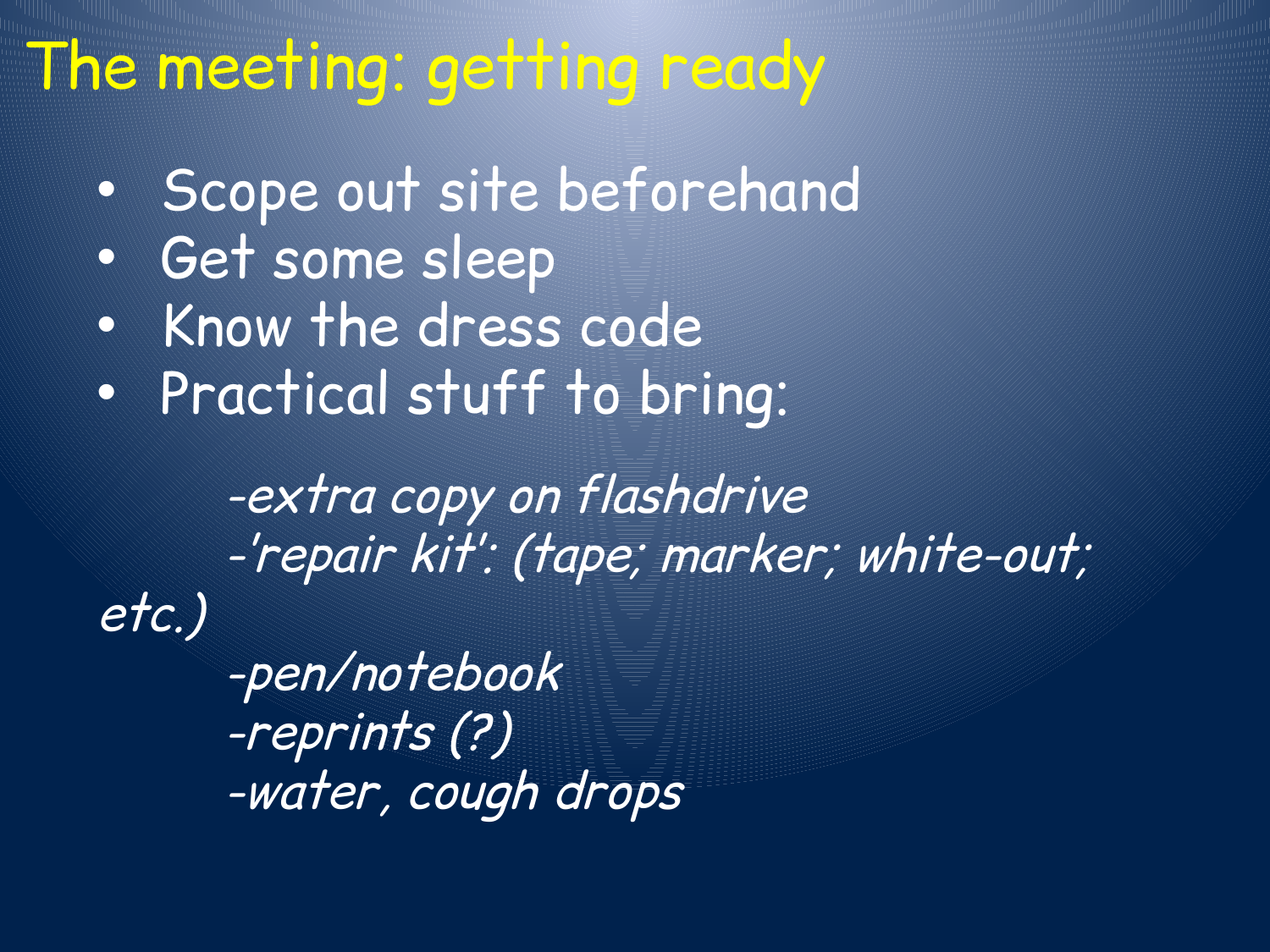

The meeting: getting ready
Scope out site beforehand
Get some sleep
Know the dress code
Practical stuff to bring:

	-extra copy on flashdrive
	-’repair kit’: (tape; marker; white-out; etc.)
	-pen/notebook
	-reprints (?)
	-water, cough drops